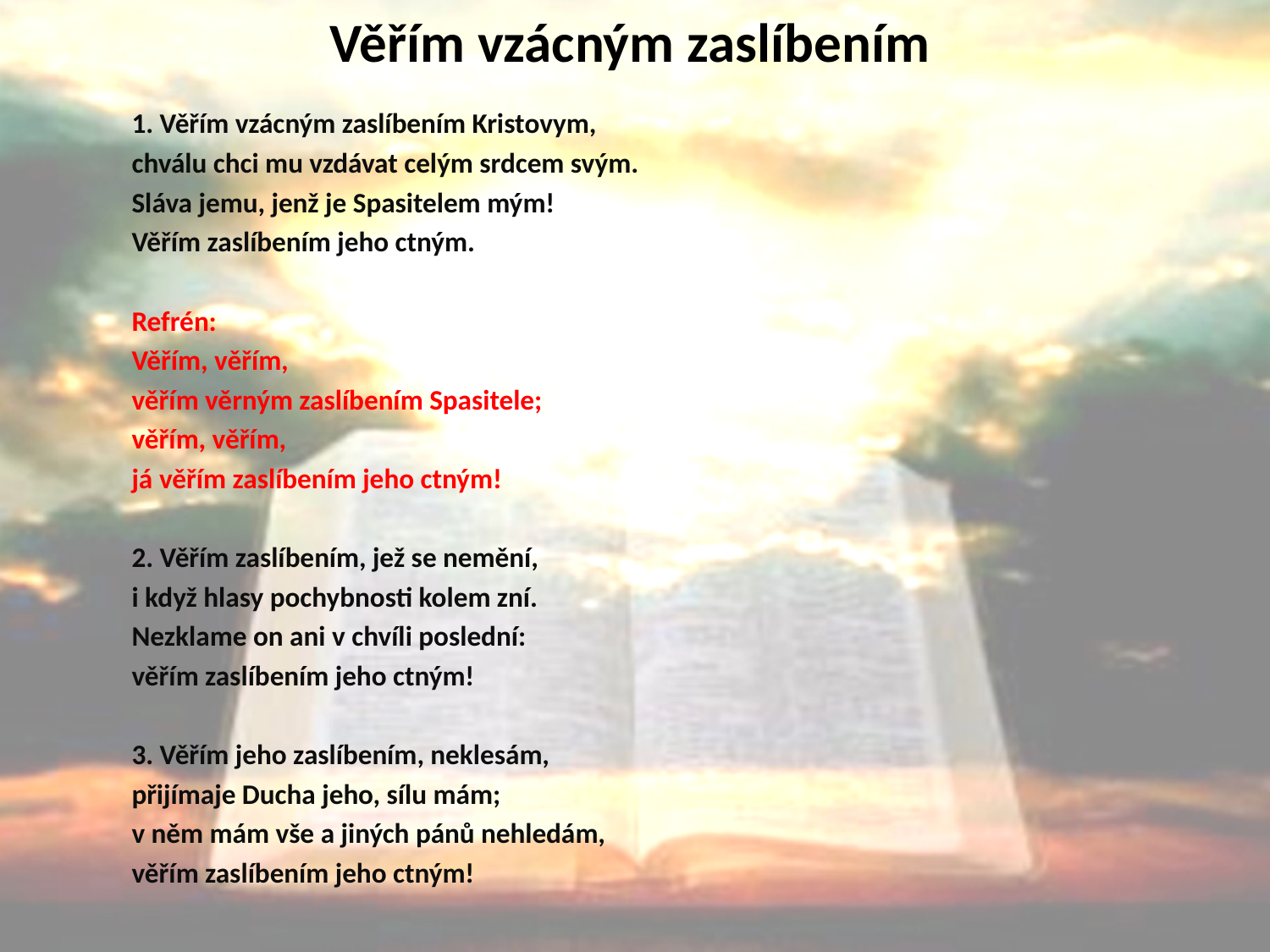

# Věřím vzácným zaslíbením
1. Věřím vzácným zaslíbením Kristovym,
chválu chci mu vzdávat celým srdcem svým.
Sláva jemu, jenž je Spasitelem mým!
Věřím zaslíbením jeho ctným.

Refrén:
Věřím, věřím,
věřím věrným zaslíbením Spasitele;
věřím, věřím,
já věřím zaslíbením jeho ctným!

2. Věřím zaslíbením, jež se nemění,
i když hlasy pochybnosti kolem zní.
Nezklame on ani v chvíli poslední:
věřím zaslíbením jeho ctným!

3. Věřím jeho zaslíbením, neklesám,
přijímaje Ducha jeho, sílu mám;
v něm mám vše a jiných pánů nehledám,
věřím zaslíbením jeho ctným!